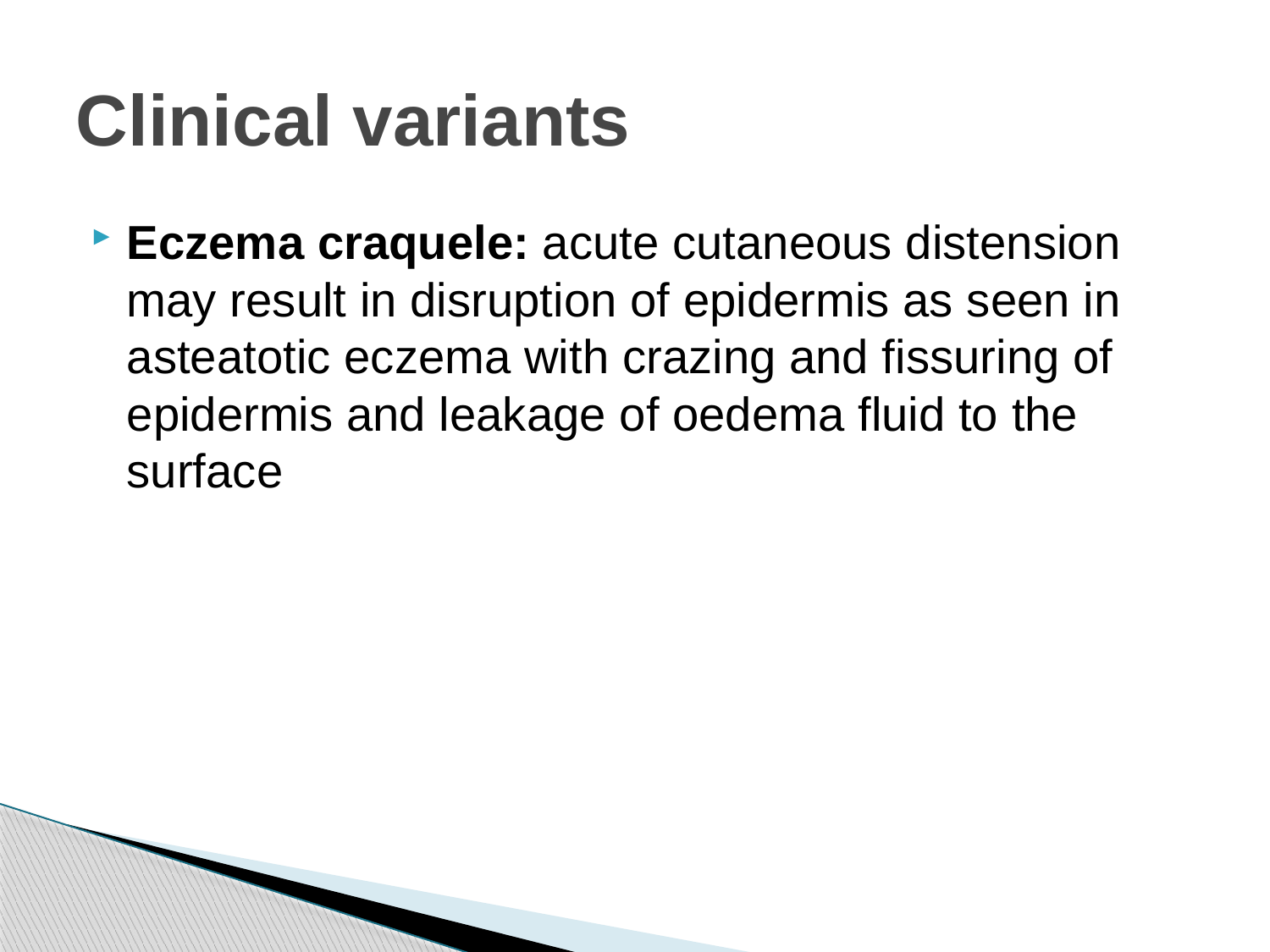

# Clinical variants
Eczema craquele: acute cutaneous distension may result in disruption of epidermis as seen in asteatotic eczema with crazing and fissuring of epidermis and leakage of oedema fluid to the surface